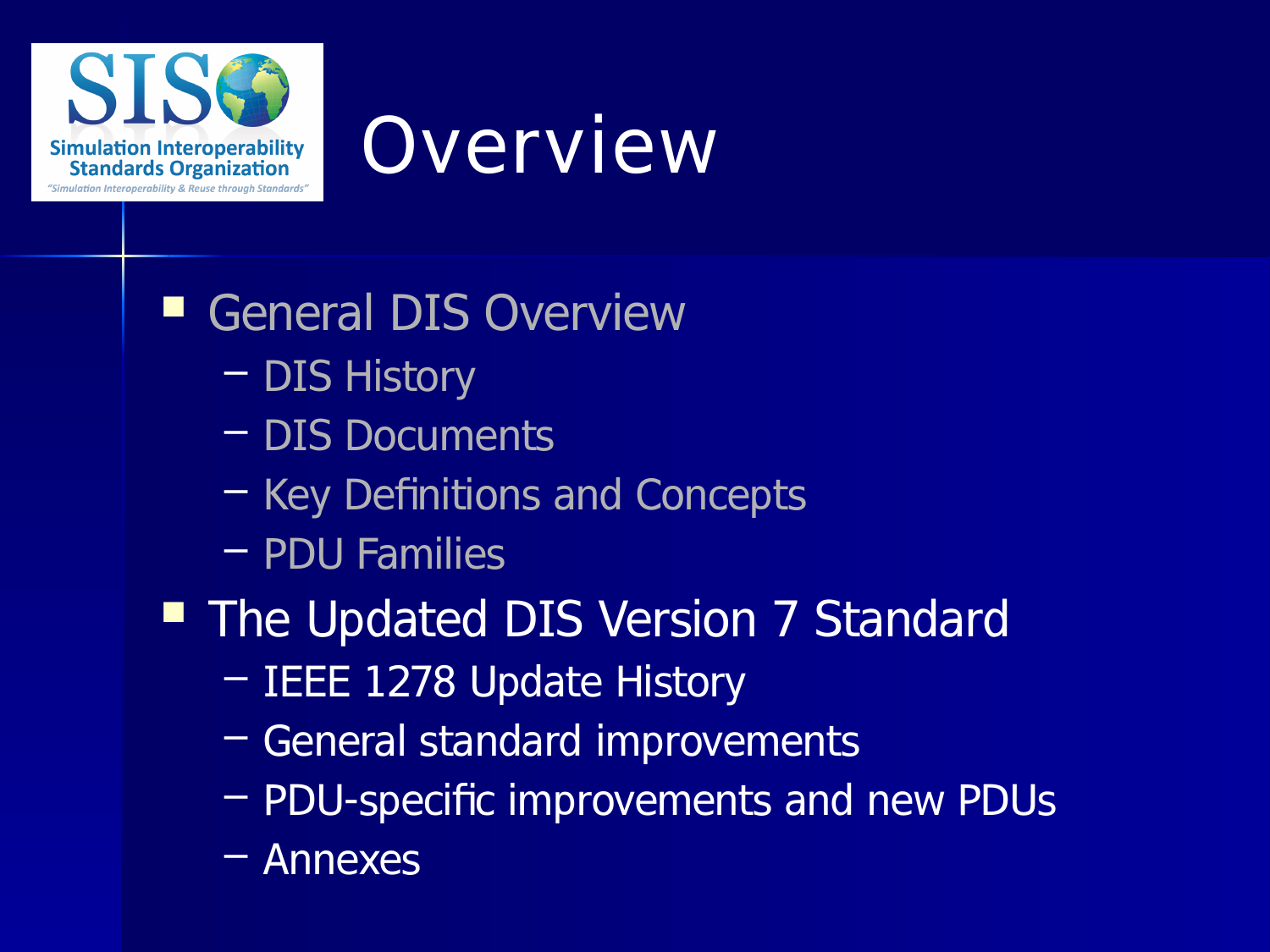

# Overview
General DIS Overview
DIS History
DIS Documents
Key Definitions and Concepts
PDU Families
The Updated DIS Version 7 Standard
IEEE 1278 Update History
General standard improvements
PDU-specific improvements and new PDUs
Annexes